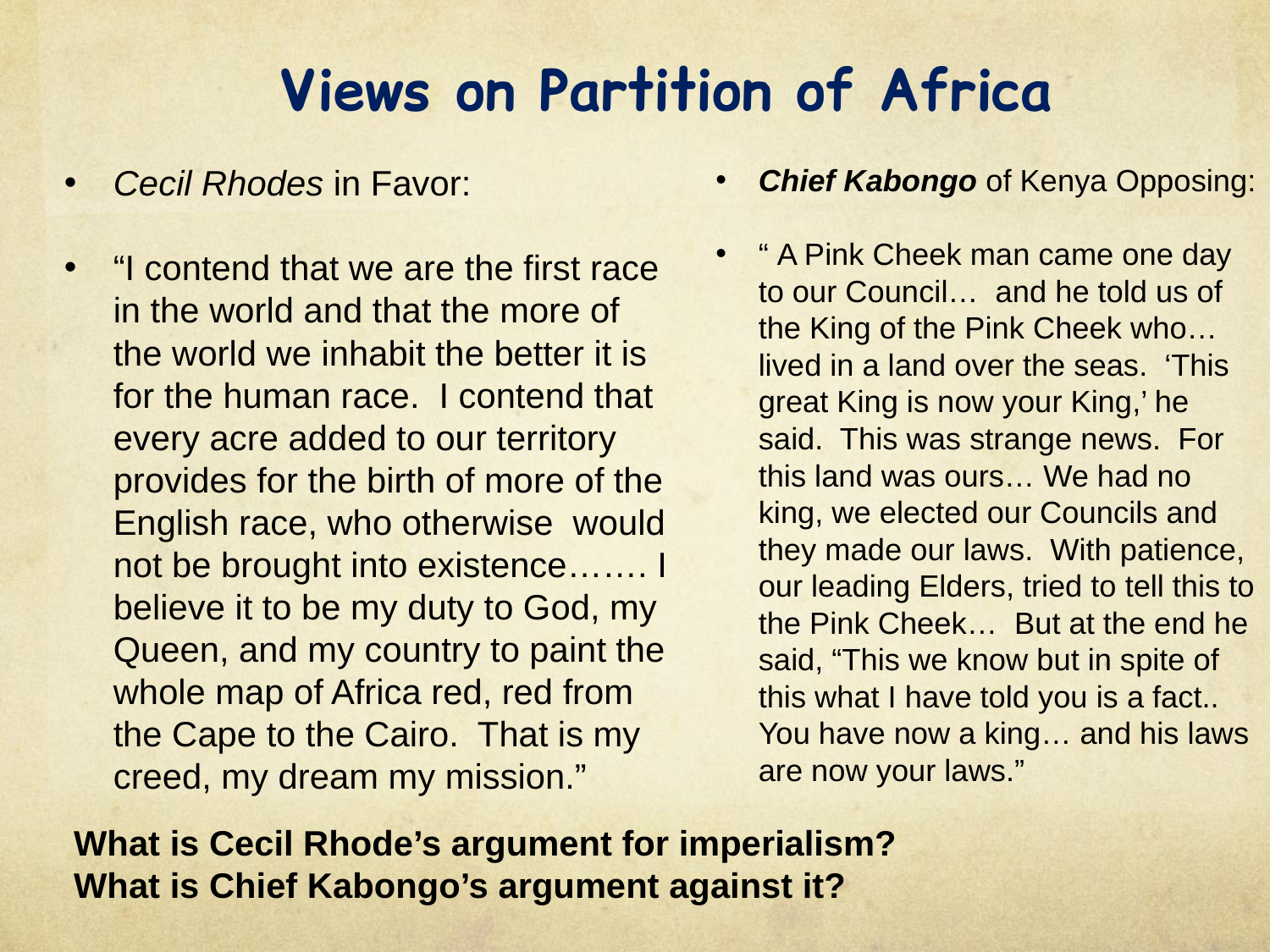

# Views on Partition of Africa
Cecil Rhodes in Favor:

“I contend that we are the first race in the world and that the more of the world we inhabit the better it is for the human race.  I contend that every acre added to our territory provides for the birth of more of the English race, who otherwise  would not be brought into existence……. I believe it to be my duty to God, my Queen, and my country to paint the whole map of Africa red, red from the Cape to the Cairo.  That is my creed, my dream my mission.”
Chief Kabongo of Kenya Opposing:

“ A Pink Cheek man came one day to our Council…  and he told us of the King of the Pink Cheek who…  lived in a land over the seas.  ‘This great King is now your King,’ he said.  This was strange news.  For this land was ours… We had no king, we elected our Councils and they made our laws.  With patience, our leading Elders, tried to tell this to the Pink Cheek…  But at the end he said, “This we know but in spite of this what I have told you is a fact..  You have now a king… and his laws are now your laws.”
What is Cecil Rhode’s argument for imperialism?
What is Chief Kabongo’s argument against it?